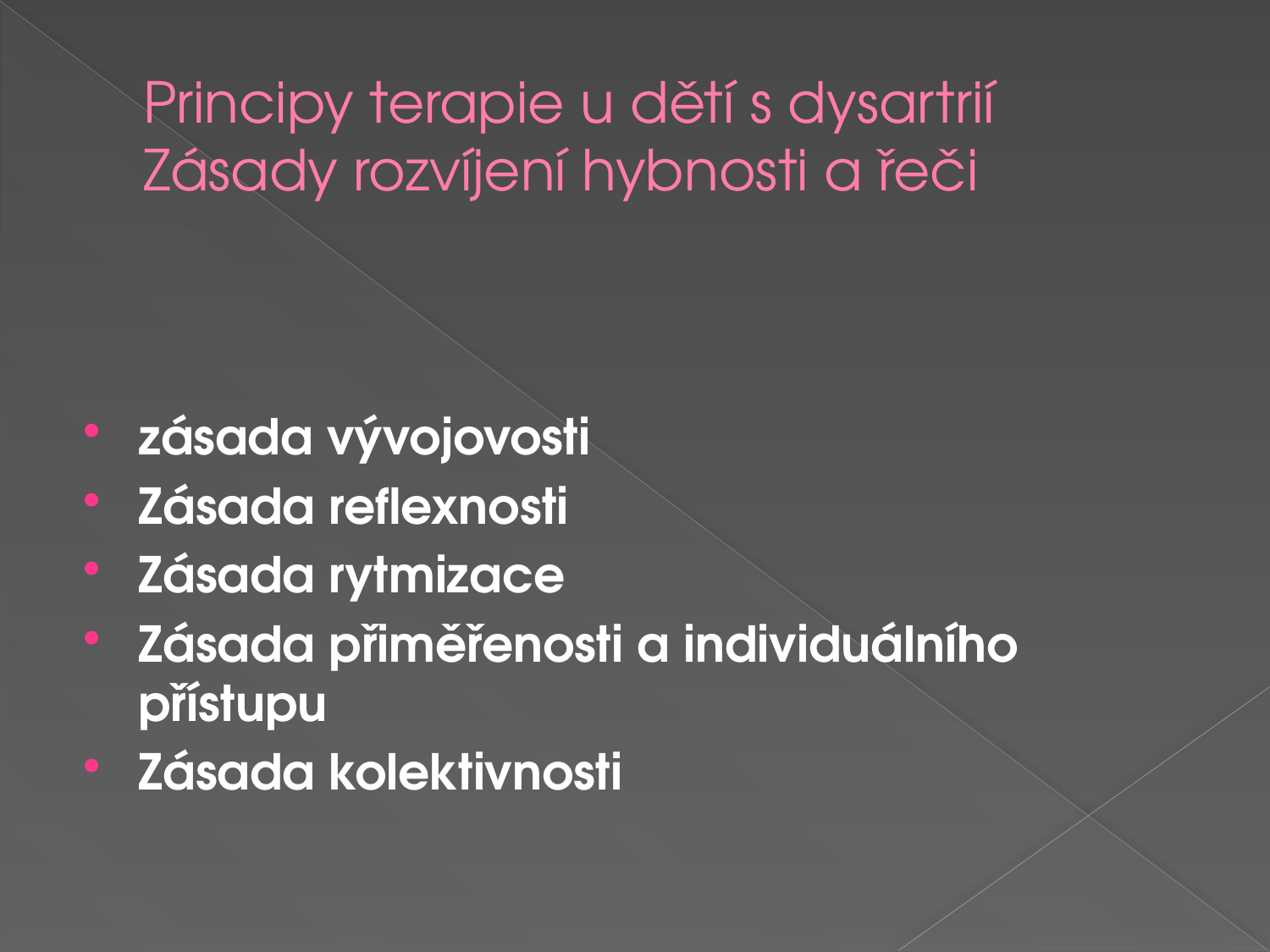

# Principy terapie u dětí s dysartrií Zásady rozvíjení hybnosti a řeči

zásada vývojovosti
Zásada reflexnosti
Zásada rytmizace
Zásada přiměřenosti a individuálního přístupu
Zásada kolektivnosti